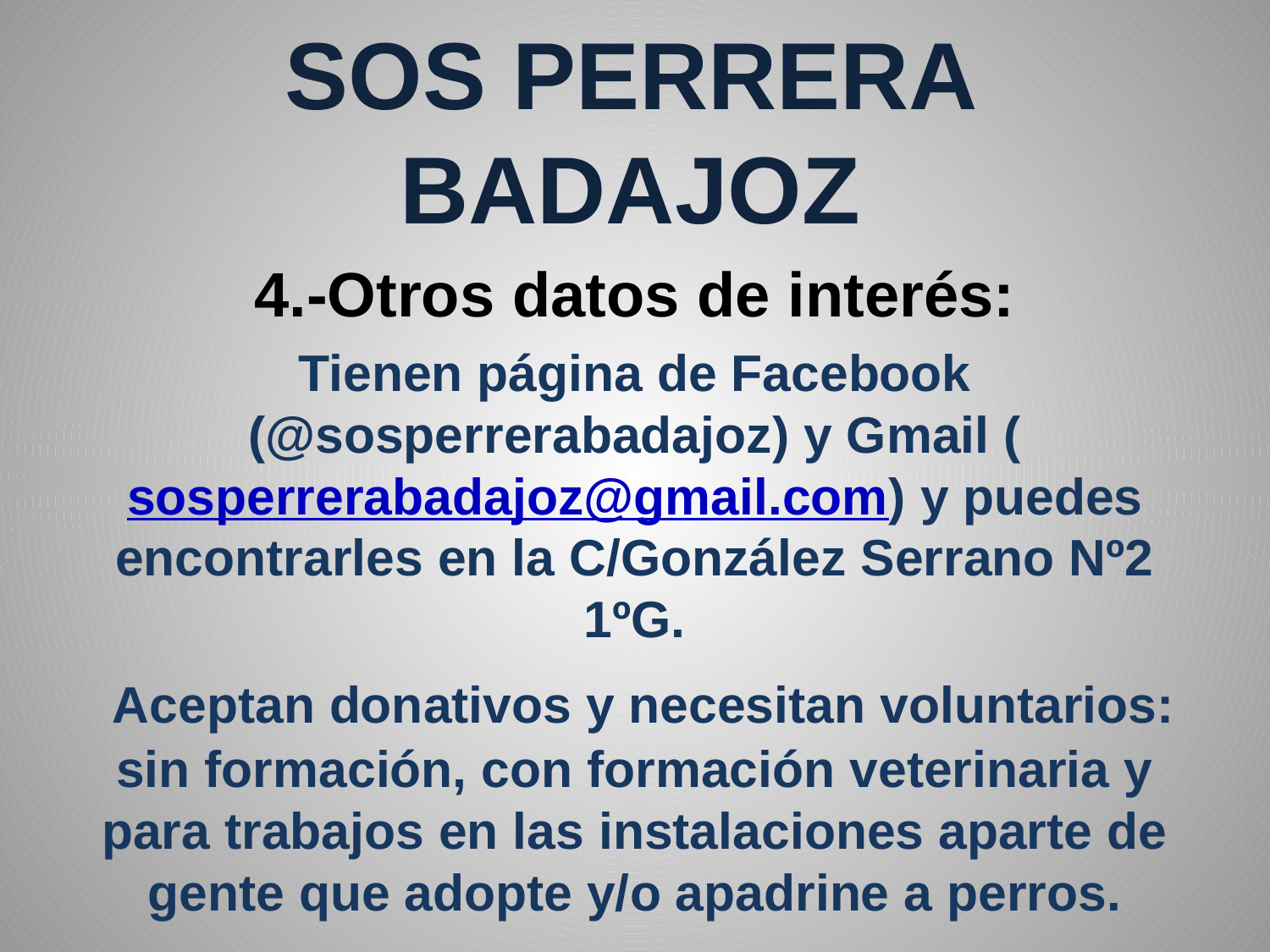

# SOS PERRERA BADAJOZ
4.-Otros datos de interés:
Tienen página de Facebook (@sosperrerabadajoz) y Gmail (sosperrerabadajoz@gmail.com) y puedes encontrarles en la C/González Serrano Nº2 1ºG.
 Aceptan donativos y necesitan voluntarios: sin formación, con formación veterinaria y para trabajos en las instalaciones aparte de gente que adopte y/o apadrine a perros.